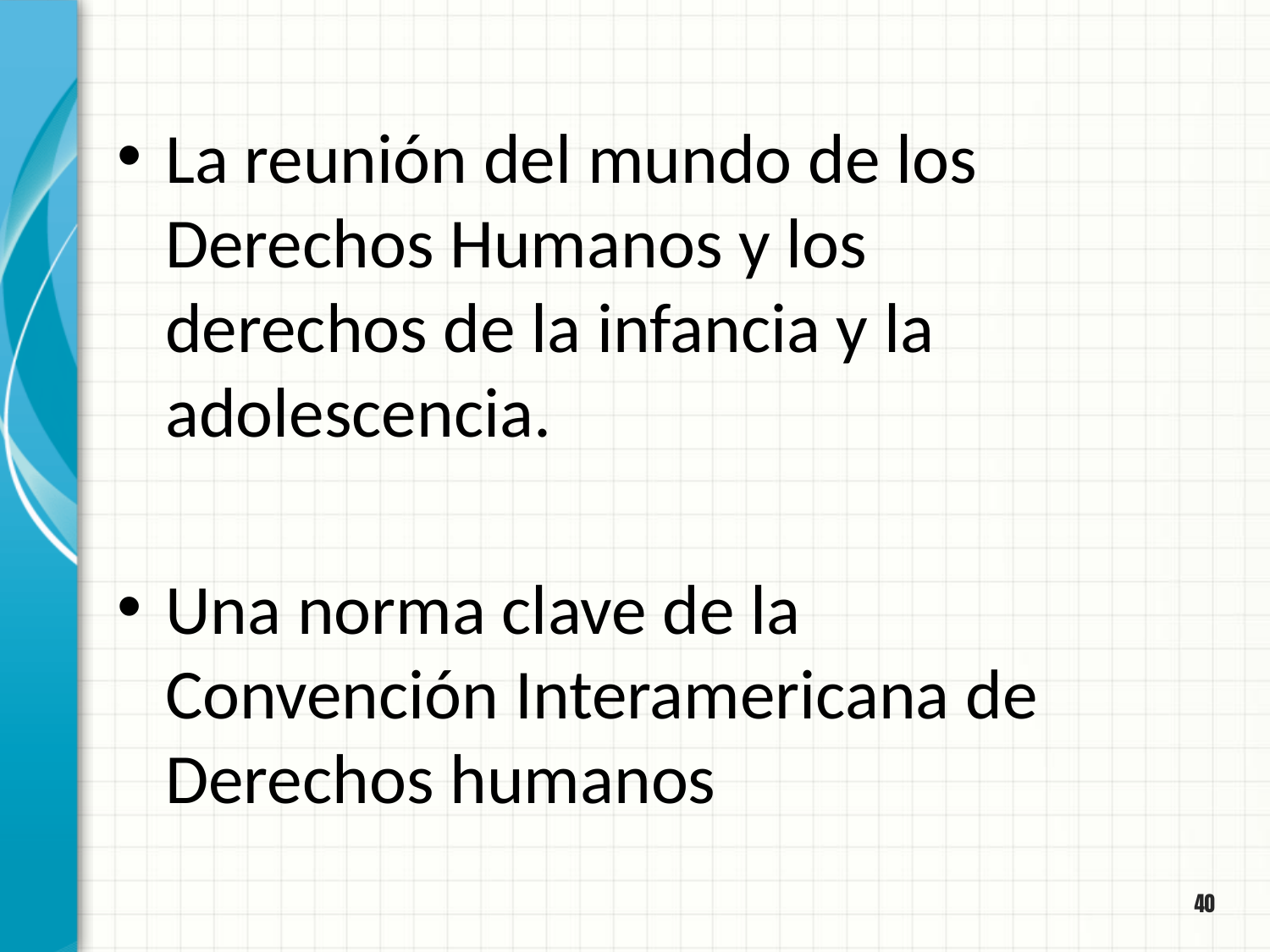

La reunión del mundo de los Derechos Humanos y los derechos de la infancia y la adolescencia.

Una norma clave de la Convención Interamericana de Derechos humanos

40